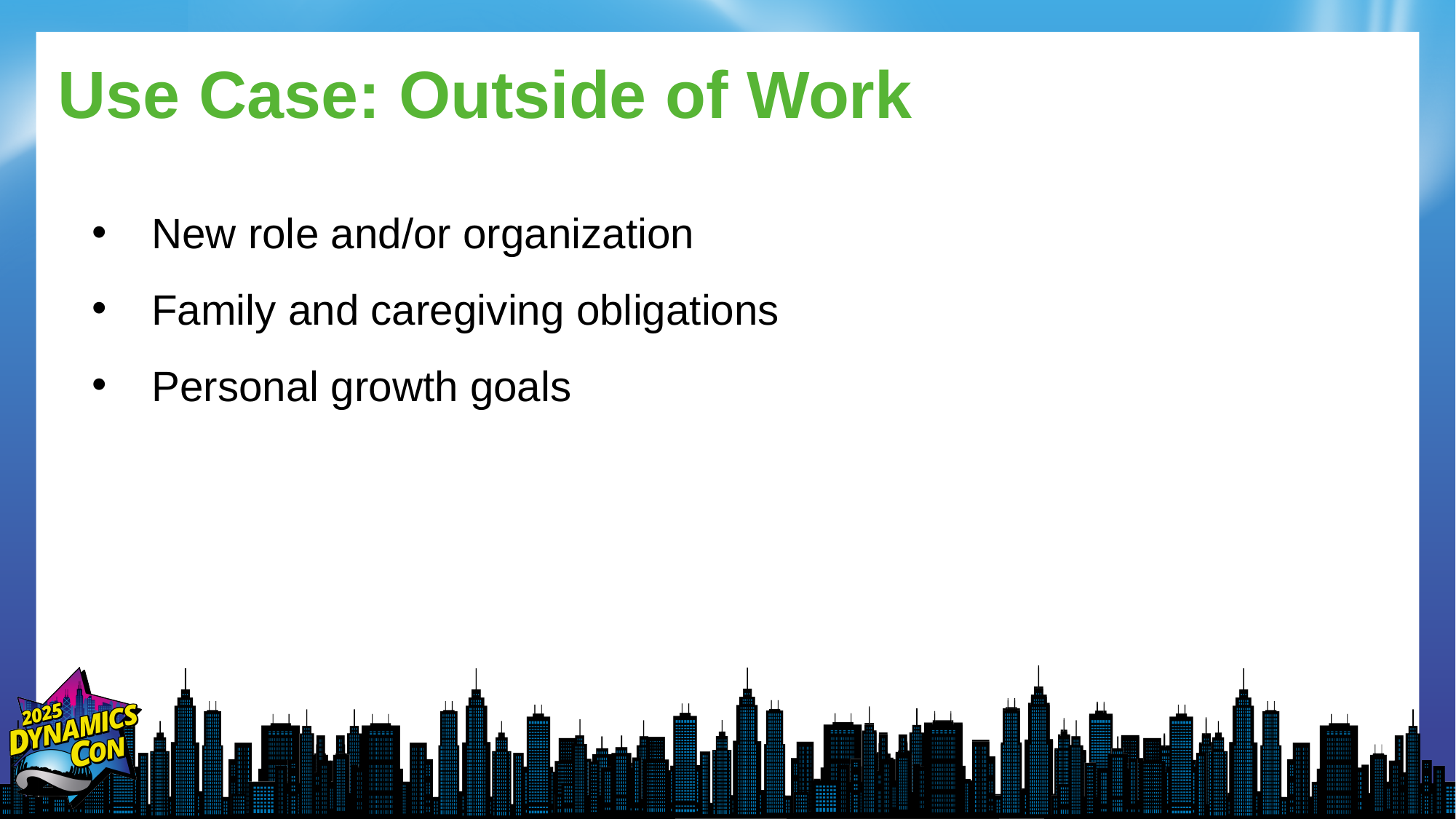

# Use Case: Outside of Work

New role and/or organization
Family and caregiving obligations
Personal growth goals